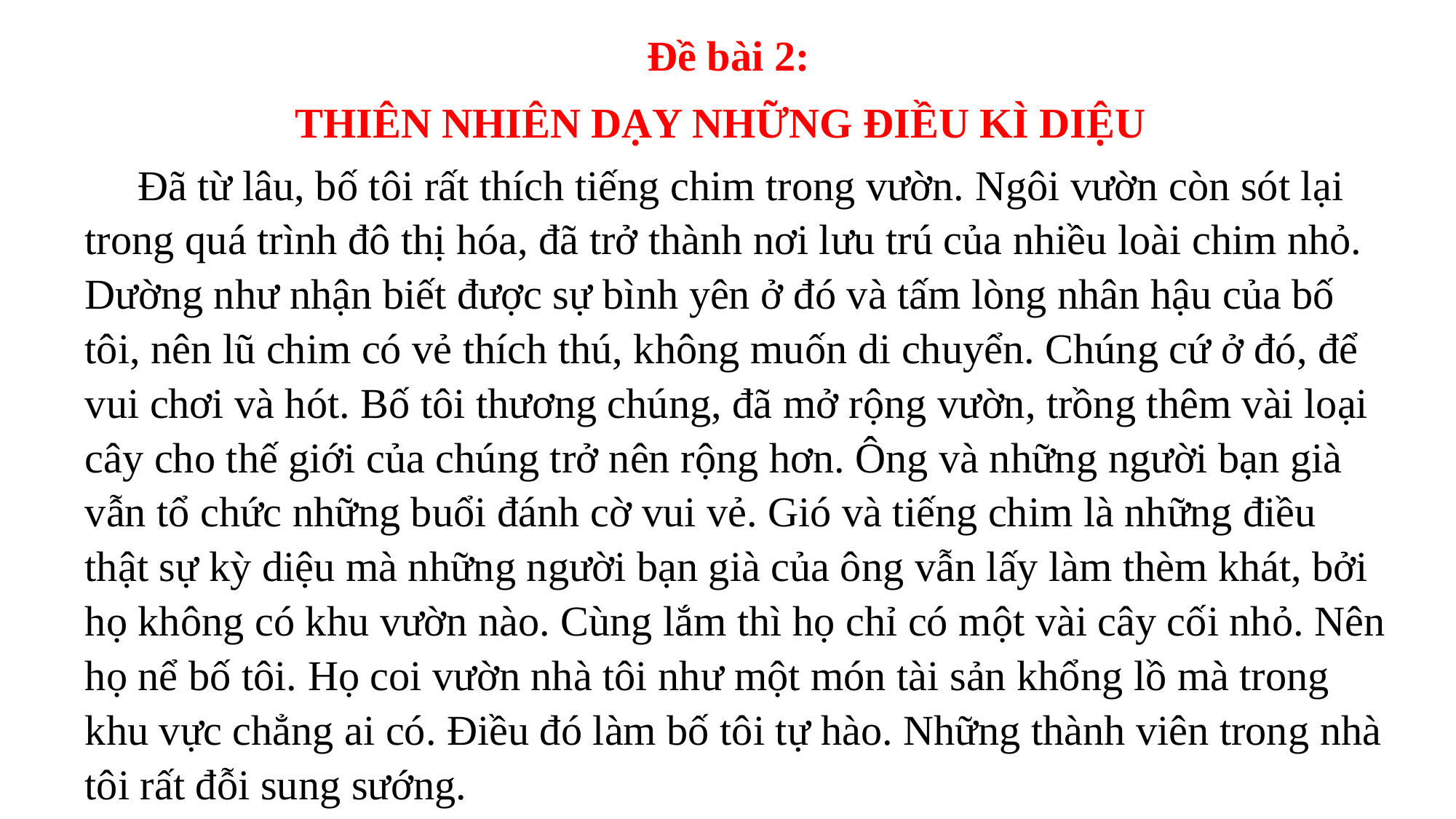

Đề bài 2:
THIÊN NHIÊN DẠY NHỮNG ĐIỀU KÌ DIỆU
     Đã từ lâu, bố tôi rất thích tiếng chim trong vườn. Ngôi vườn còn sót lại trong quá trình đô thị hóa, đã trở thành nơi lưu trú của nhiều loài chim nhỏ. Dường như nhận biết được sự bình yên ở đó và tấm lòng nhân hậu của bố tôi, nên lũ chim có vẻ thích thú, không muốn di chuyển. Chúng cứ ở đó, để vui chơi và hót. Bố tôi thương chúng, đã mở rộng vườn, trồng thêm vài loại cây cho thế giới của chúng trở nên rộng hơn. Ông và những người bạn già vẫn tổ chức những buổi đánh cờ vui vẻ. Gió và tiếng chim là những điều thật sự kỳ diệu mà những người bạn già của ông vẫn lấy làm thèm khát, bởi họ không có khu vườn nào. Cùng lắm thì họ chỉ có một vài cây cối nhỏ. Nên họ nể bố tôi. Họ coi vườn nhà tôi như một món tài sản khổng lồ mà trong khu vực chẳng ai có. Điều đó làm bố tôi tự hào. Những thành viên trong nhà tôi rất đỗi sung sướng.